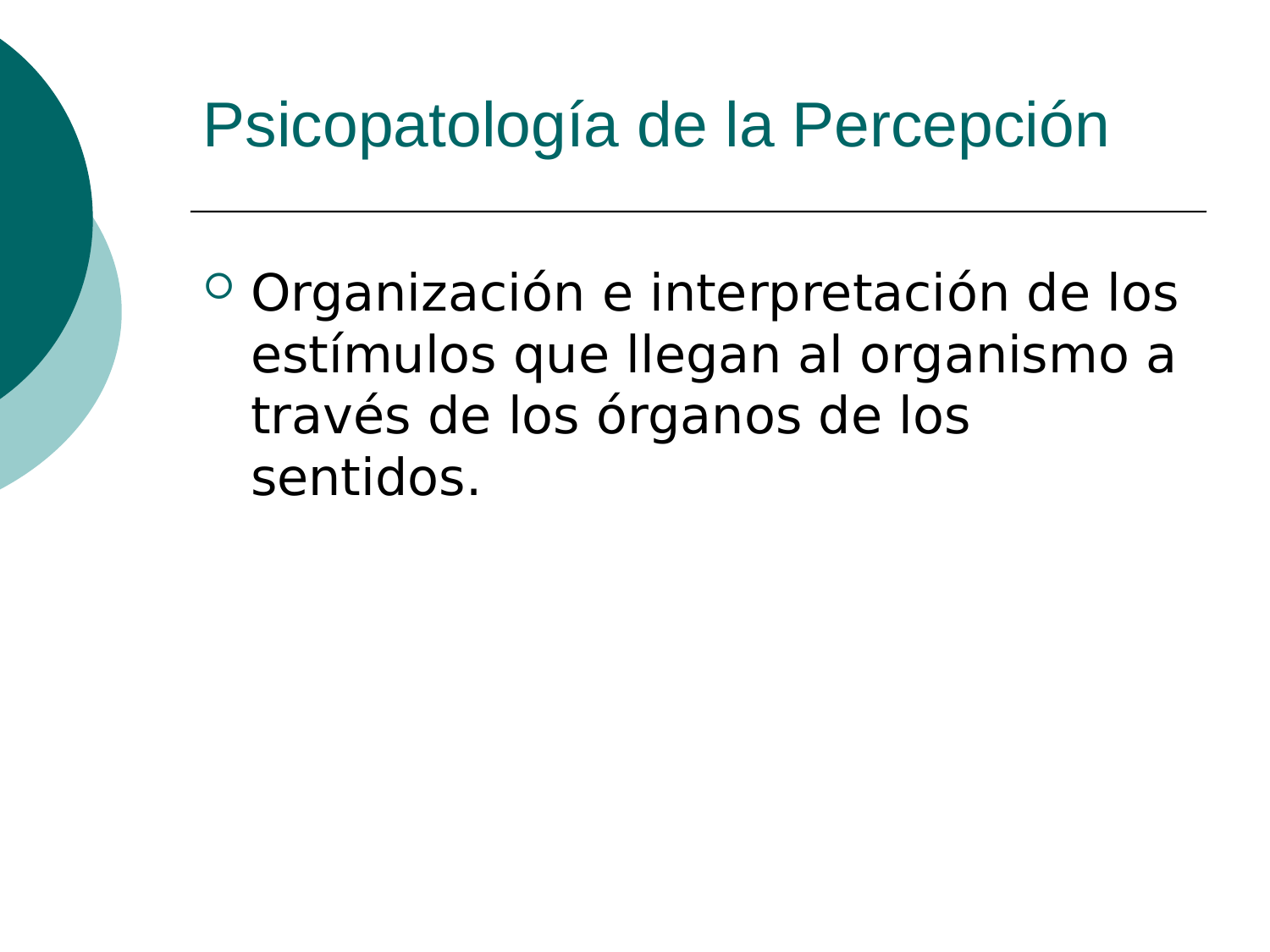

Psicopatología de la Percepción
Organización e interpretación de los estímulos que llegan al organismo a través de los órganos de los sentidos.